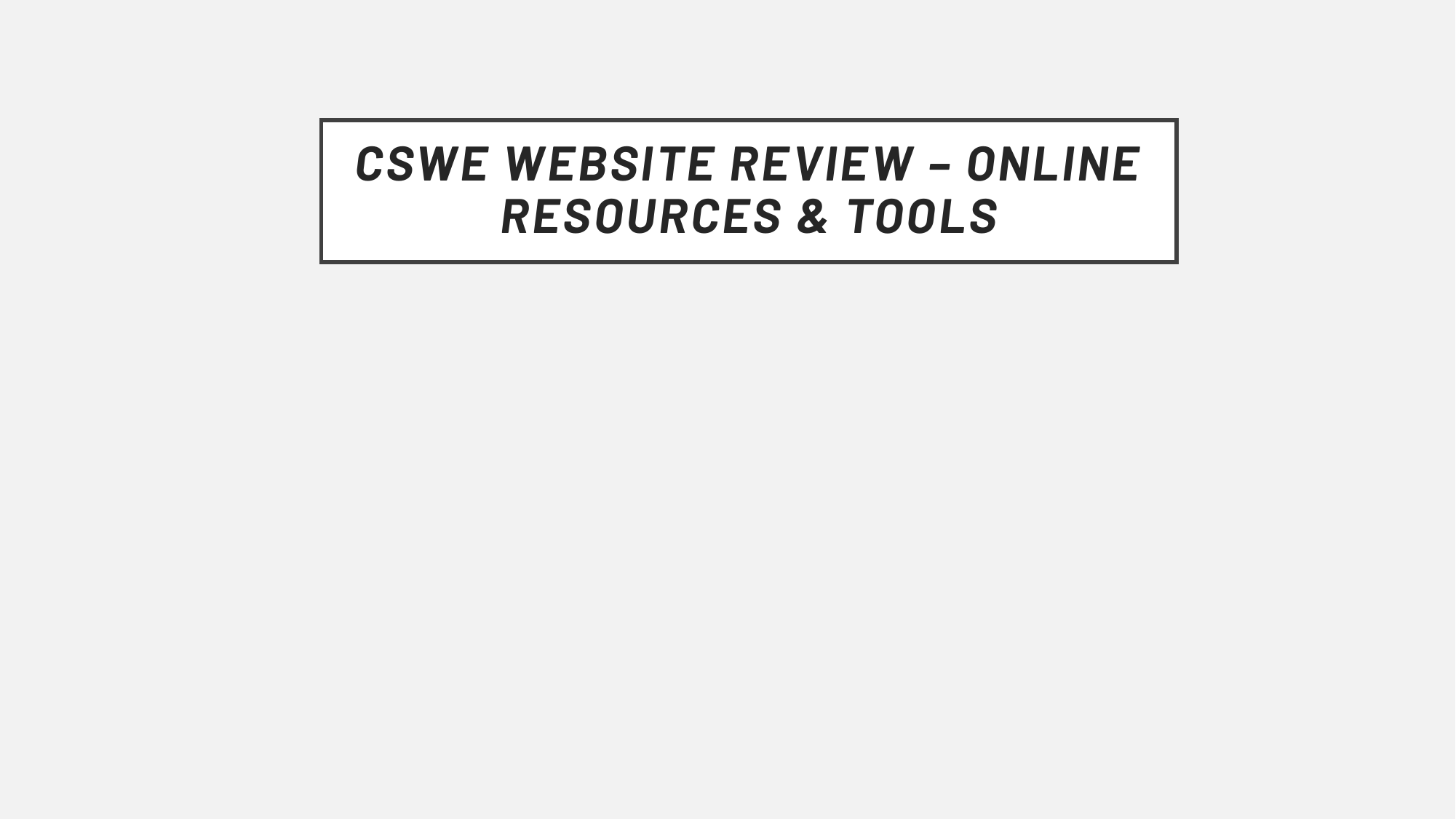

# Cswe website Review – Online resources & tools